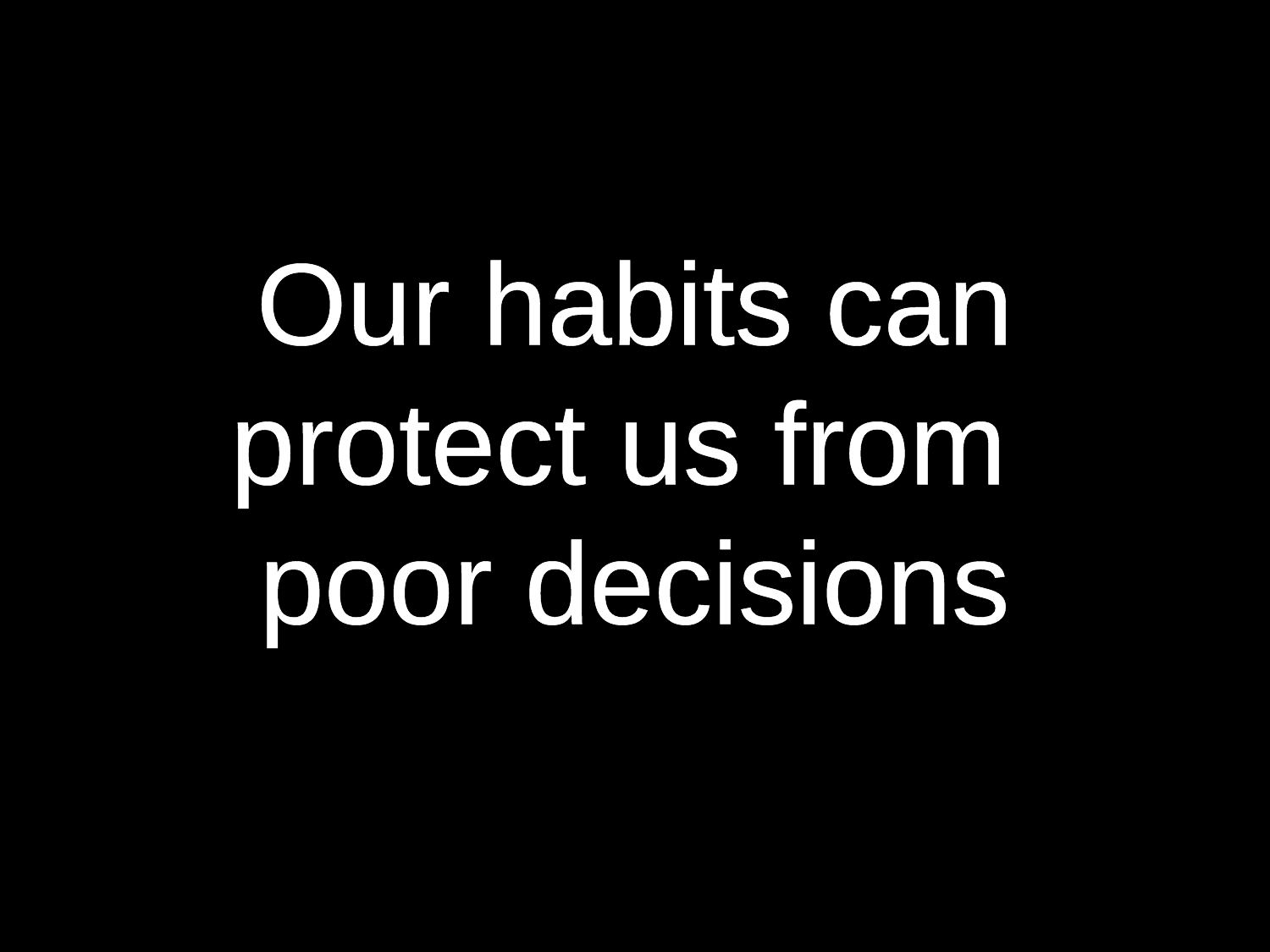

Our habits can
protect us from
poor decisions